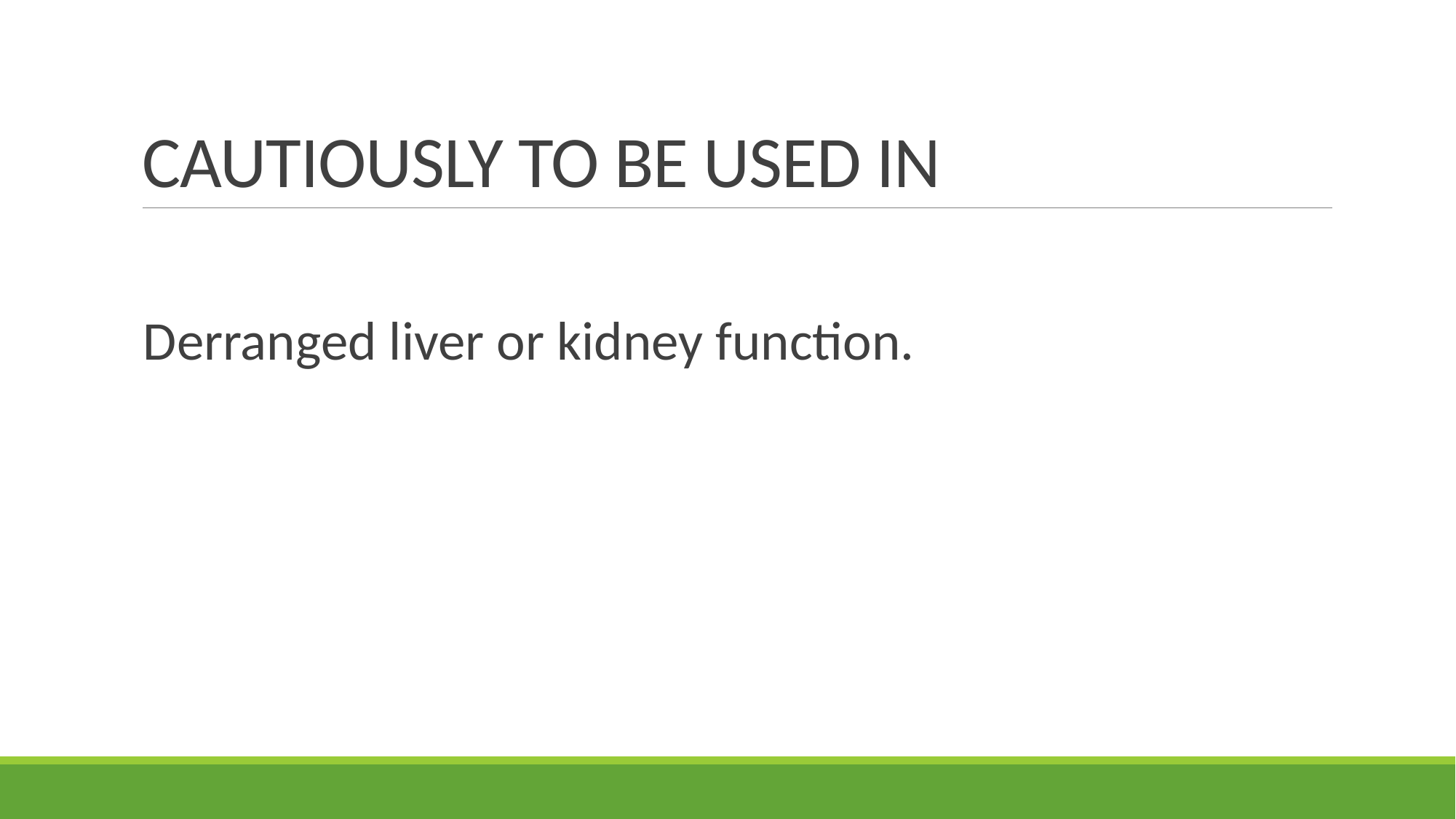

# CAUTIOUSLY TO BE USED IN

Derranged liver or kidney function.